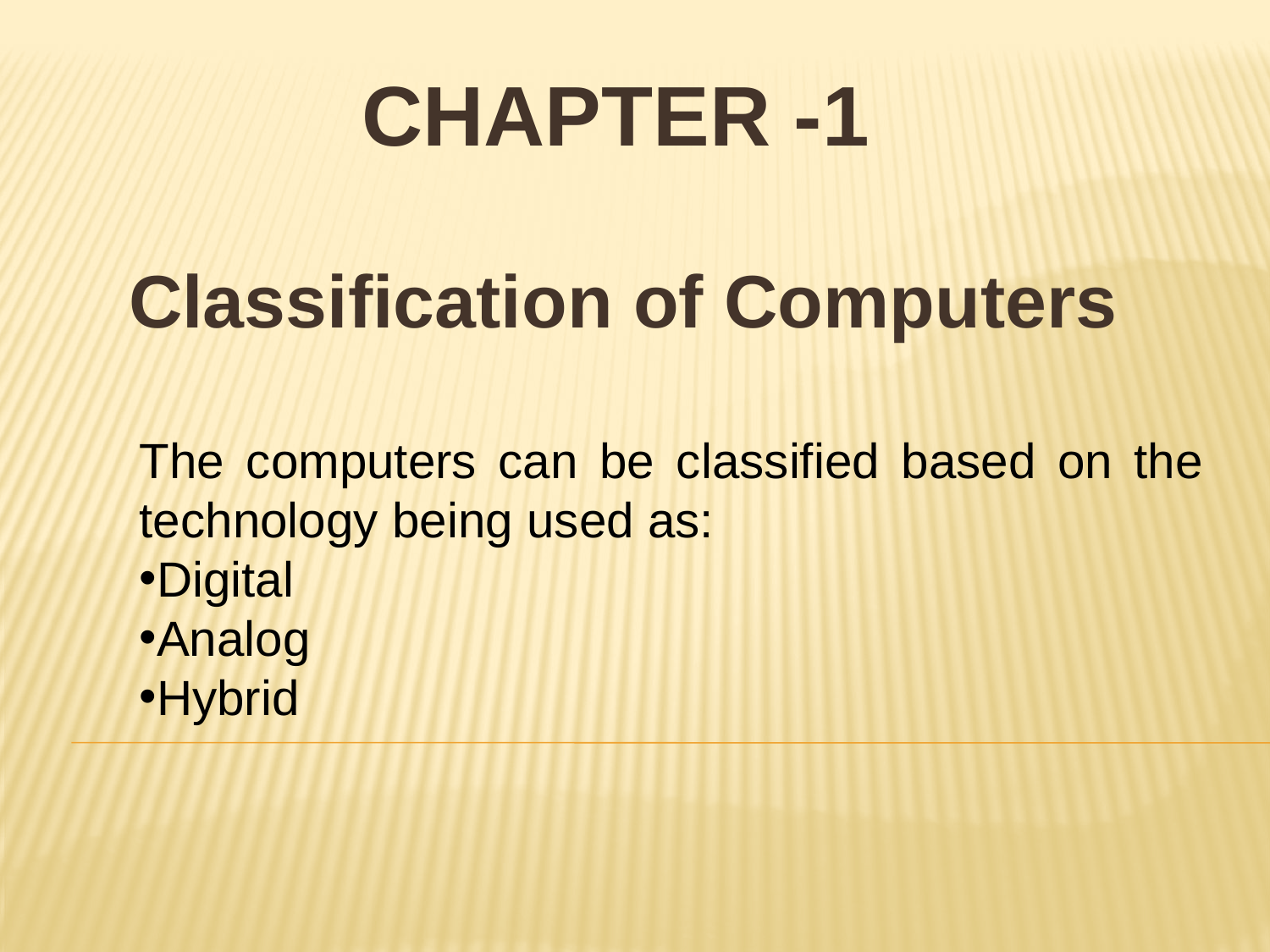

CHAPTER -1
Classification of Computers
The computers can be classified based on the technology being used as:
Digital
Analog
Hybrid